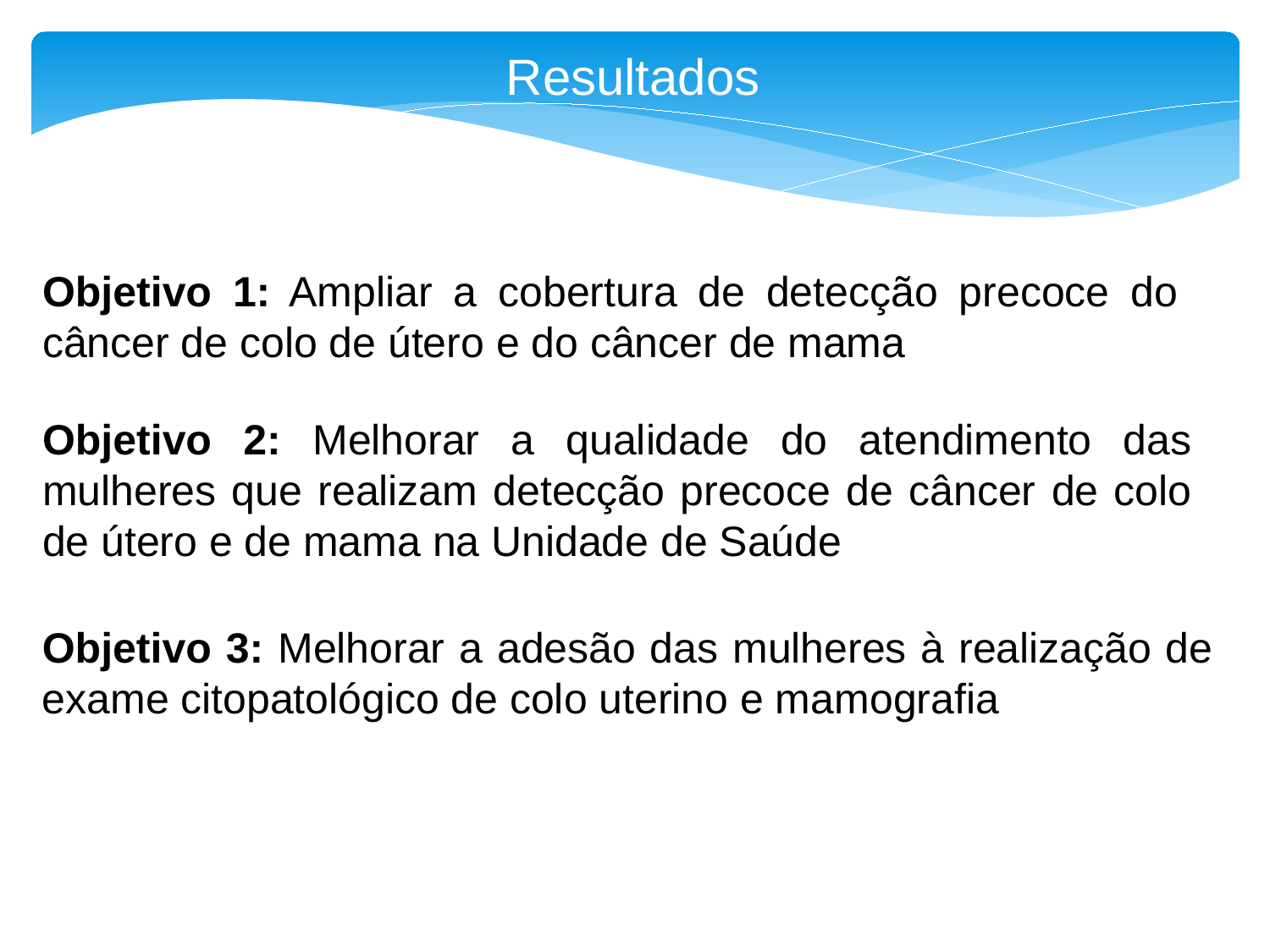

Resultados
Objetivo 1: Ampliar a cobertura de detecção precoce do câncer de colo de útero e do câncer de mama
Objetivo 2: Melhorar a qualidade do atendimento das mulheres que realizam detecção precoce de câncer de colo de útero e de mama na Unidade de Saúde

Objetivo 3: Melhorar a adesão das mulheres à realização de exame citopatológico de colo uterino e mamografia